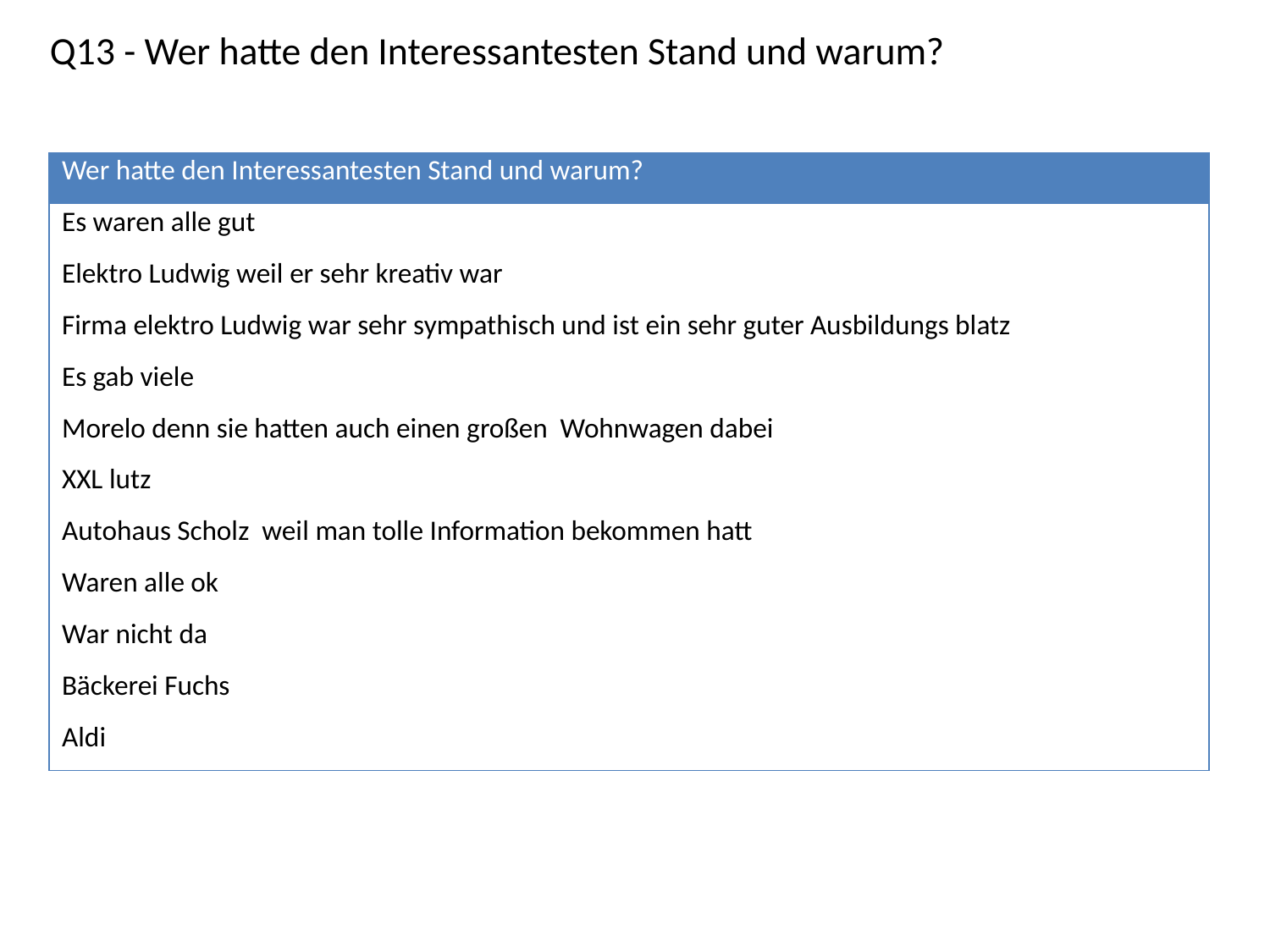

Q13 - Wer hatte den Interessantesten Stand und warum?
| Wer hatte den Interessantesten Stand und warum? |
| --- |
| Es waren alle gut |
| Elektro Ludwig weil er sehr kreativ war |
| Firma elektro Ludwig war sehr sympathisch und ist ein sehr guter Ausbildungs blatz |
| Es gab viele |
| Morelo denn sie hatten auch einen großen Wohnwagen dabei |
| XXL lutz |
| Autohaus Scholz weil man tolle Information bekommen hatt |
| Waren alle ok |
| War nicht da |
| Bäckerei Fuchs |
| Aldi |